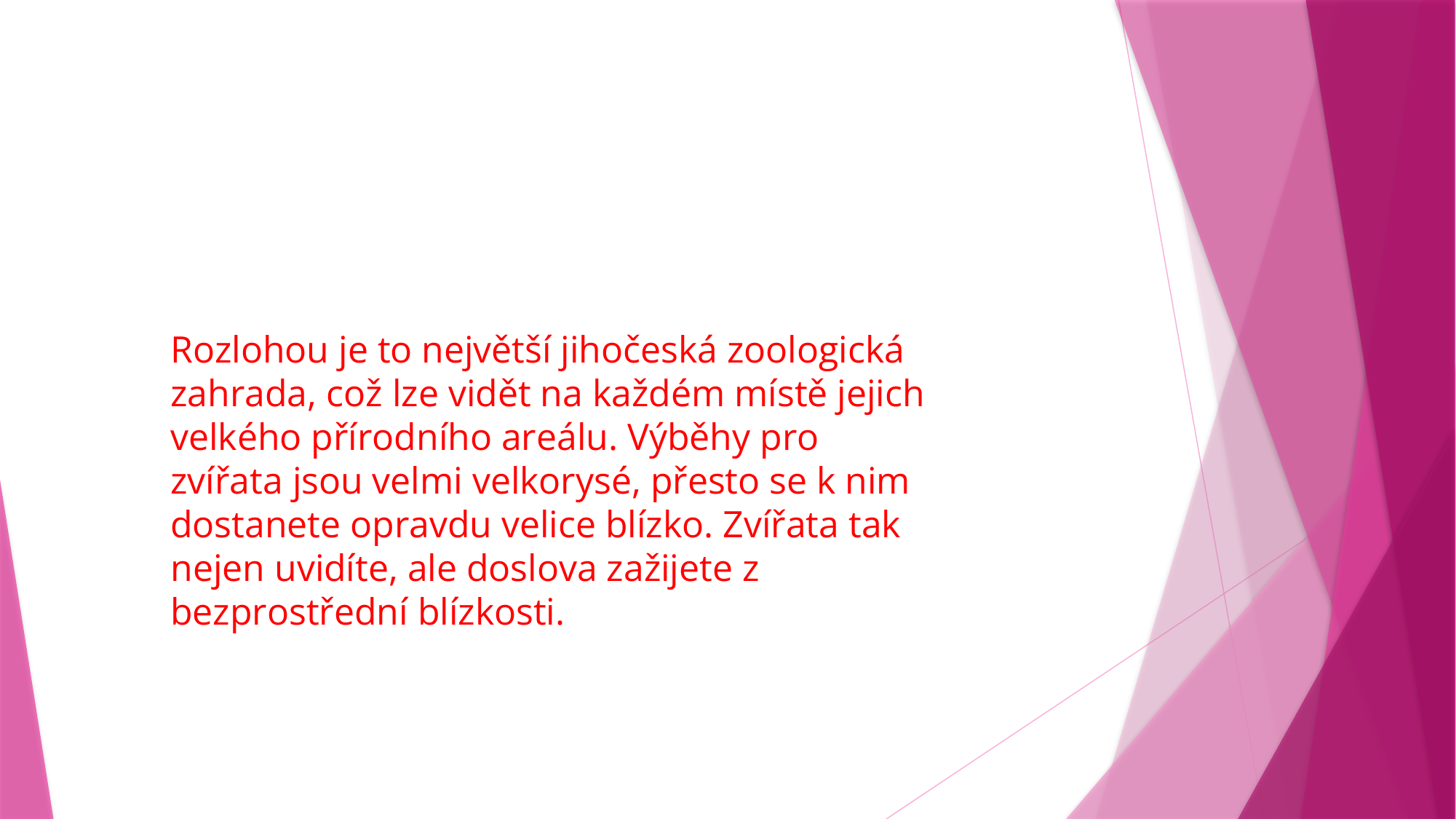

#

Rozlohou je to největší jihočeská zoologická zahrada, což lze vidět na každém místě jejich velkého přírodního areálu. Výběhy pro zvířata jsou velmi velkorysé, přesto se k nim dostanete opravdu velice blízko. Zvířata tak nejen uvidíte, ale doslova zažijete z bezprostřední blízkosti.